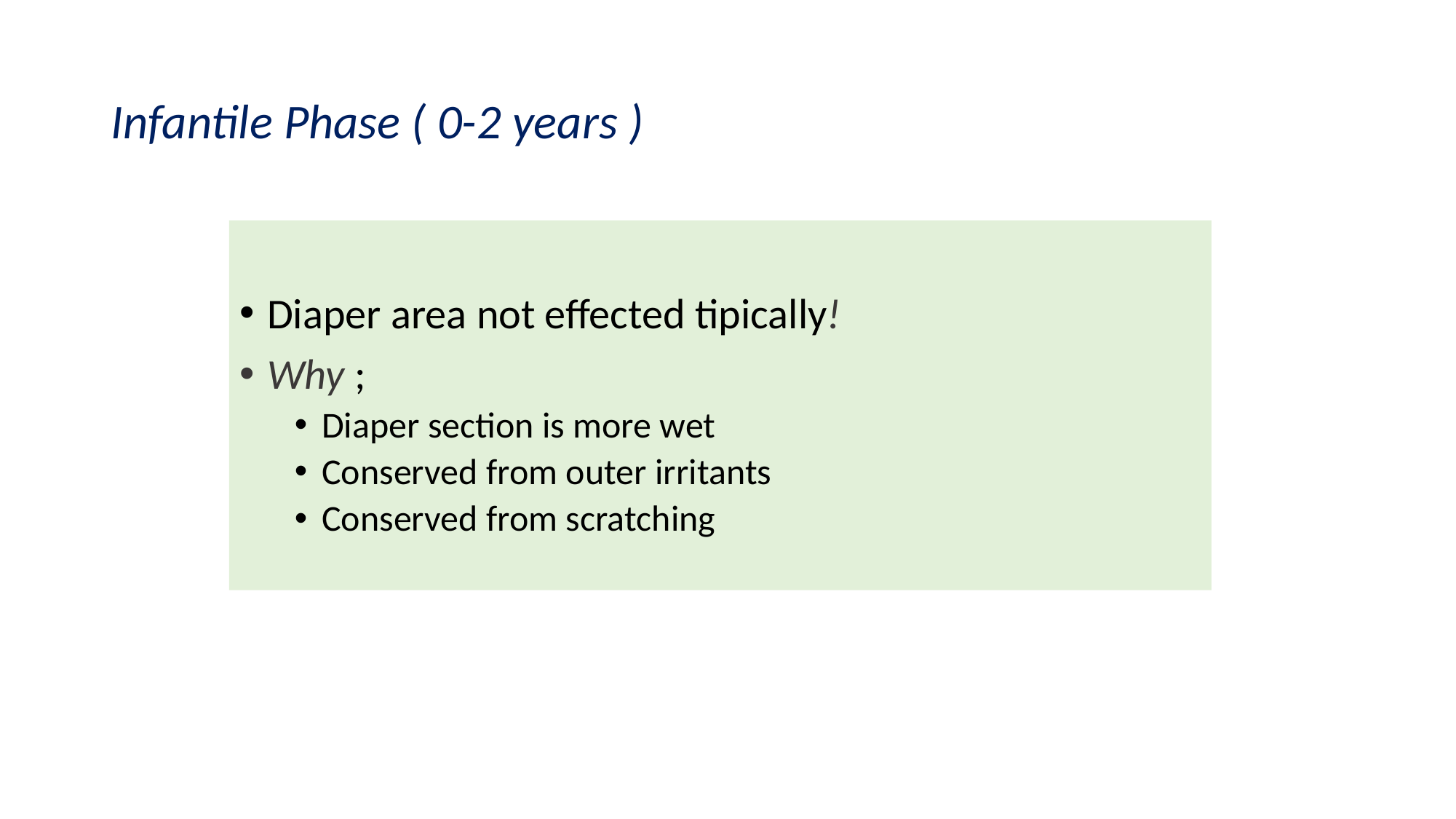

# Infantile Phase ( 0-2 years )

Diaper area not effected tipically!
Why ;
Diaper section is more wet
Conserved from outer irritants
Conserved from scratching